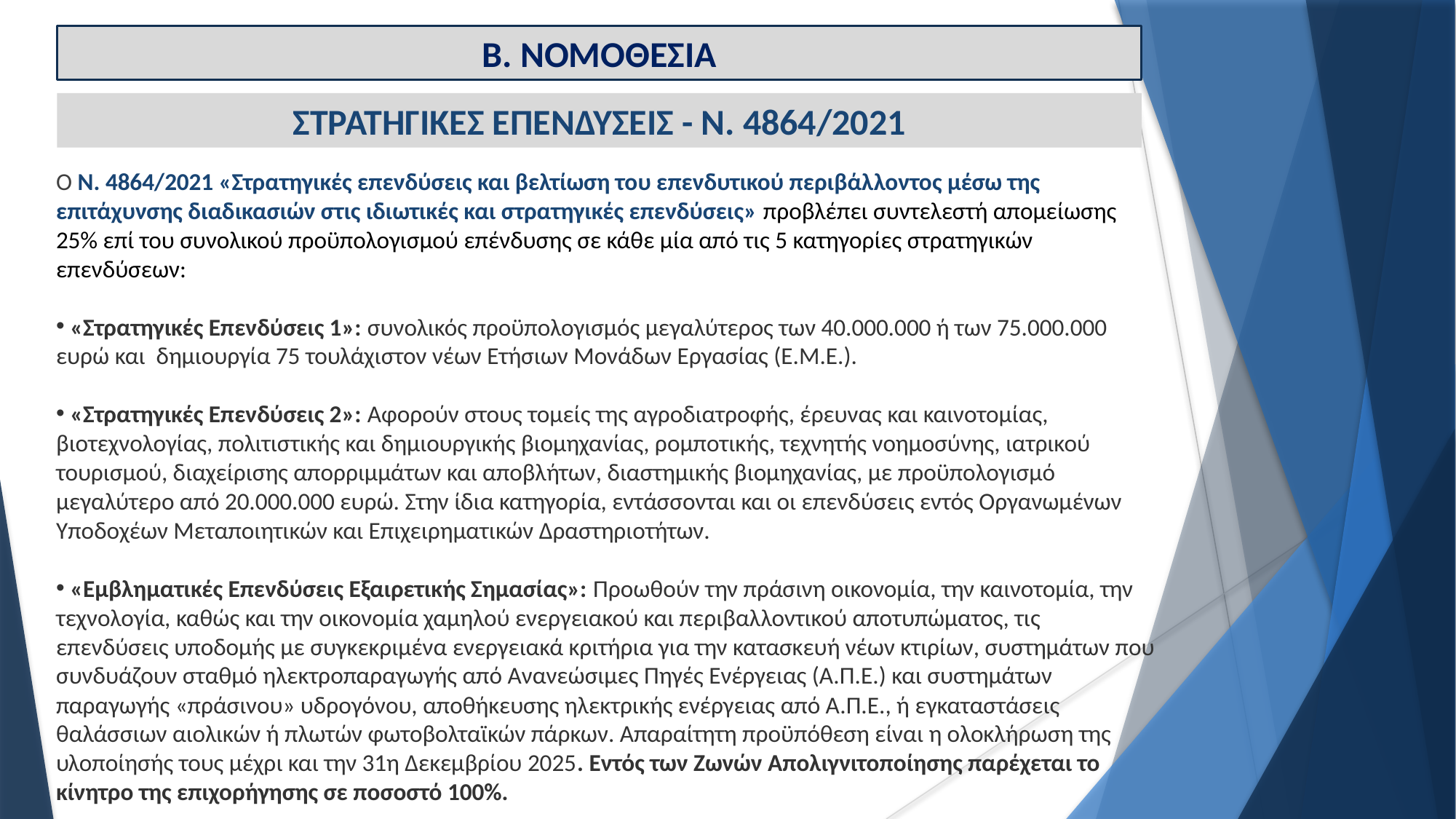

Β. ΝΟΜΟΘΕΣΙΑ
ΣΤΡΑΤΗΓΙΚΕΣ ΕΠΕΝΔΥΣΕΙΣ - Ν. 4864/2021
Ο Ν. 4864/2021 «Στρατηγικές επενδύσεις και βελτίωση του επενδυτικού περιβάλλοντος μέσω της επιτάχυνσης διαδικασιών στις ιδιωτικές και στρατηγικές επενδύσεις» προβλέπει συντελεστή απομείωσης 25% επί του συνολικού προϋπολογισμού επένδυσης σε κάθε μία από τις 5 κατηγορίες στρατηγικών επενδύσεων:

 «Στρατηγικές Επενδύσεις 1»: συνολικός προϋπολογισμός μεγαλύτερος των 40.000.000 ή των 75.000.000 ευρώ και  δημιουργία 75 τουλάχιστον νέων Ετήσιων Μονάδων Εργασίας (Ε.Μ.Ε.).

 «Στρατηγικές Επενδύσεις 2»: Αφορούν στους τομείς της αγροδιατροφής, έρευνας και καινοτομίας, βιοτεχνολογίας, πολιτιστικής και δημιουργικής βιομηχανίας, ρομποτικής, τεχνητής νοημοσύνης, ιατρικού τουρισμού, διαχείρισης απορριμμάτων και αποβλήτων, διαστημικής βιομηχανίας, με προϋπολογισμό μεγαλύτερο από 20.000.000 ευρώ. Στην ίδια κατηγορία, εντάσσονται και οι επενδύσεις εντός Οργανωμένων Υποδοχέων Μεταποιητικών και Επιχειρηματικών Δραστηριοτήτων.

 «Εμβληματικές Επενδύσεις Εξαιρετικής Σημασίας»: Προωθούν την πράσινη οικονομία, την καινοτομία, την τεχνολογία, καθώς και την οικονομία χαμηλού ενεργειακού και περιβαλλοντικού αποτυπώματος, τις επενδύσεις υποδομής με συγκεκριμένα ενεργειακά κριτήρια για την κατασκευή νέων κτιρίων, συστημάτων που συνδυάζουν σταθμό ηλεκτροπαραγωγής από Ανανεώσιμες Πηγές Ενέργειας (Α.Π.Ε.) και συστημάτων παραγωγής «πράσινου» υδρογόνου, αποθήκευσης ηλεκτρικής ενέργειας από Α.Π.Ε., ή εγκαταστάσεις θαλάσσιων αιολικών ή πλωτών φωτοβολταϊκών πάρκων. Απαραίτητη προϋπόθεση είναι η ολοκλήρωση της υλοποίησής τους μέχρι και την 31η Δεκεμβρίου 2025. Εντός των Ζωνών Απολιγνιτοποίησης παρέχεται το κίνητρο της επιχορήγησης σε ποσοστό 100%.